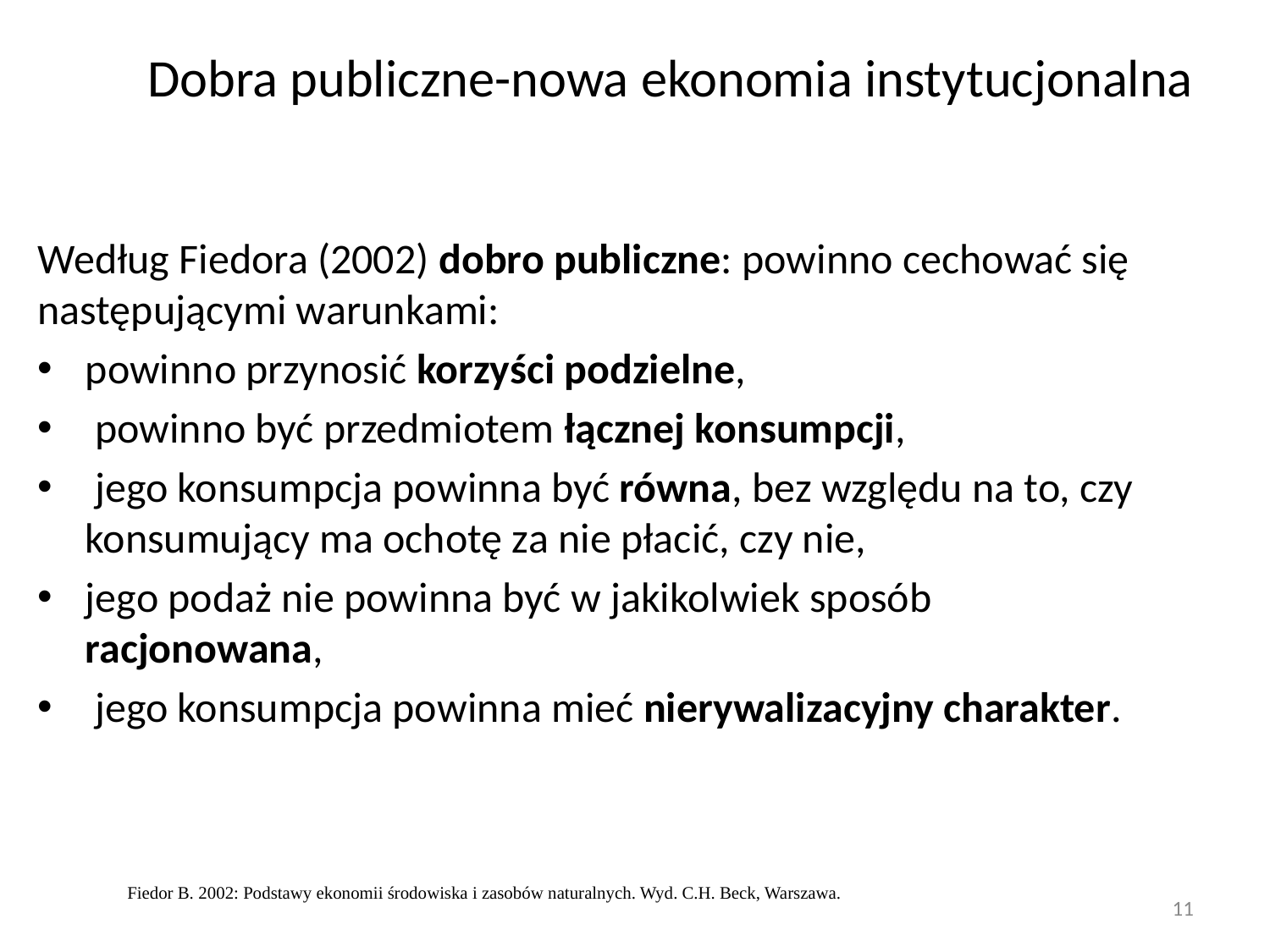

#
Dobra publiczne-nowa ekonomia instytucjonalna
Według Fiedora (2002) dobro publiczne: powinno cechować się następującymi warunkami:
powinno przynosić korzyści podzielne,
 powinno być przedmiotem łącznej konsumpcji,
 jego konsumpcja powinna być równa, bez względu na to, czy konsumujący ma ochotę za nie płacić, czy nie,
jego podaż nie powinna być w jakikolwiek sposób racjonowana,
 jego konsumpcja powinna mieć nierywalizacyjny charakter.
Fiedor B. 2002: Podstawy ekonomii środowiska i zasobów naturalnych. Wyd. C.H. Beck, Warszawa.
11